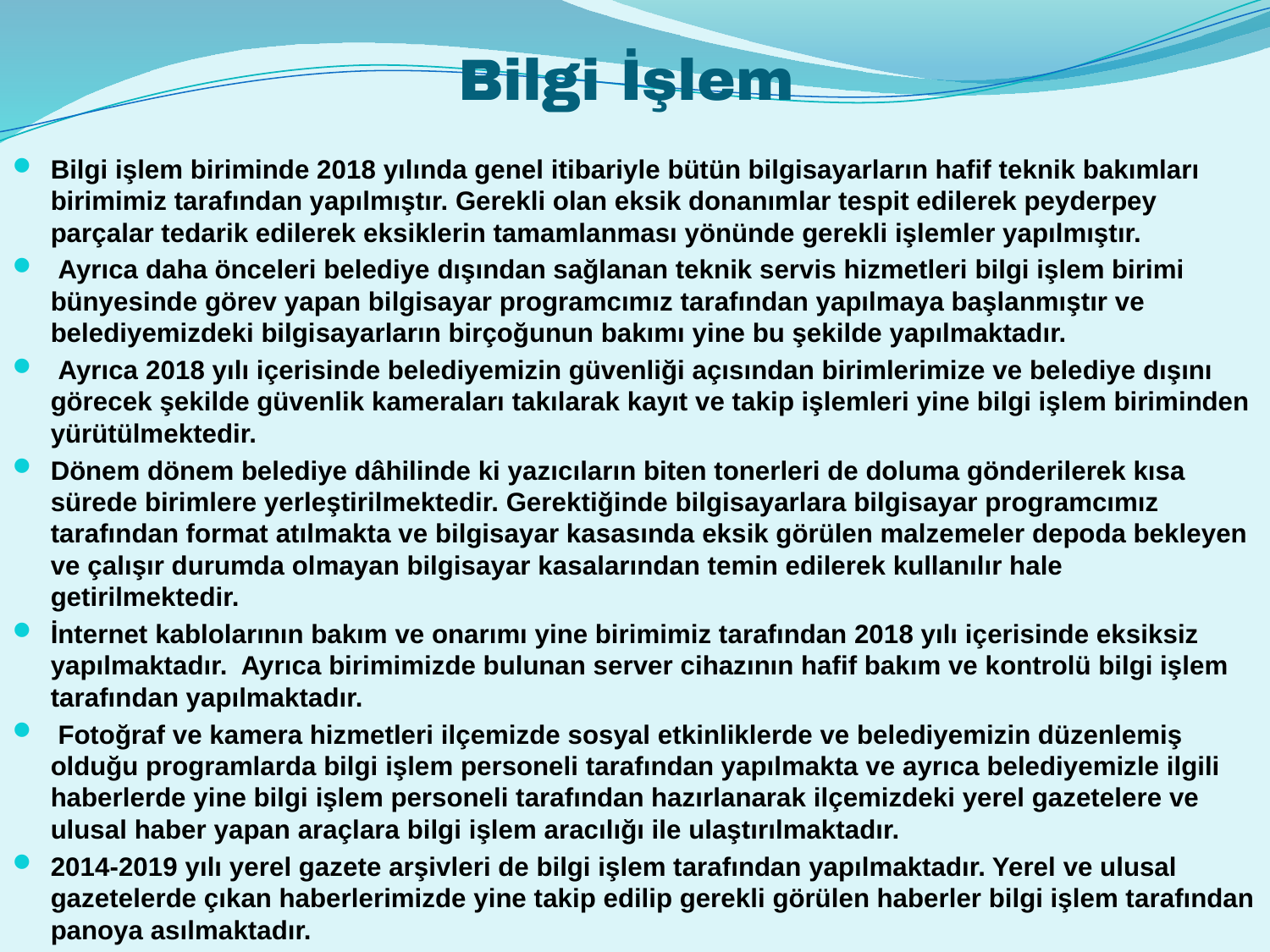

# Bilgi İşlem
Bilgi işlem biriminde 2018 yılında genel itibariyle bütün bilgisayarların hafif teknik bakımları birimimiz tarafından yapılmıştır. Gerekli olan eksik donanımlar tespit edilerek peyderpey parçalar tedarik edilerek eksiklerin tamamlanması yönünde gerekli işlemler yapılmıştır.
 Ayrıca daha önceleri belediye dışından sağlanan teknik servis hizmetleri bilgi işlem birimi bünyesinde görev yapan bilgisayar programcımız tarafından yapılmaya başlanmıştır ve belediyemizdeki bilgisayarların birçoğunun bakımı yine bu şekilde yapılmaktadır.
 Ayrıca 2018 yılı içerisinde belediyemizin güvenliği açısından birimlerimize ve belediye dışını görecek şekilde güvenlik kameraları takılarak kayıt ve takip işlemleri yine bilgi işlem biriminden yürütülmektedir.
Dönem dönem belediye dâhilinde ki yazıcıların biten tonerleri de doluma gönderilerek kısa sürede birimlere yerleştirilmektedir. Gerektiğinde bilgisayarlara bilgisayar programcımız tarafından format atılmakta ve bilgisayar kasasında eksik görülen malzemeler depoda bekleyen ve çalışır durumda olmayan bilgisayar kasalarından temin edilerek kullanılır hale getirilmektedir.
İnternet kablolarının bakım ve onarımı yine birimimiz tarafından 2018 yılı içerisinde eksiksiz yapılmaktadır.  Ayrıca birimimizde bulunan server cihazının hafif bakım ve kontrolü bilgi işlem tarafından yapılmaktadır.
 Fotoğraf ve kamera hizmetleri ilçemizde sosyal etkinliklerde ve belediyemizin düzenlemiş olduğu programlarda bilgi işlem personeli tarafından yapılmakta ve ayrıca belediyemizle ilgili haberlerde yine bilgi işlem personeli tarafından hazırlanarak ilçemizdeki yerel gazetelere ve ulusal haber yapan araçlara bilgi işlem aracılığı ile ulaştırılmaktadır.
2014-2019 yılı yerel gazete arşivleri de bilgi işlem tarafından yapılmaktadır. Yerel ve ulusal gazetelerde çıkan haberlerimizde yine takip edilip gerekli görülen haberler bilgi işlem tarafından panoya asılmaktadır.